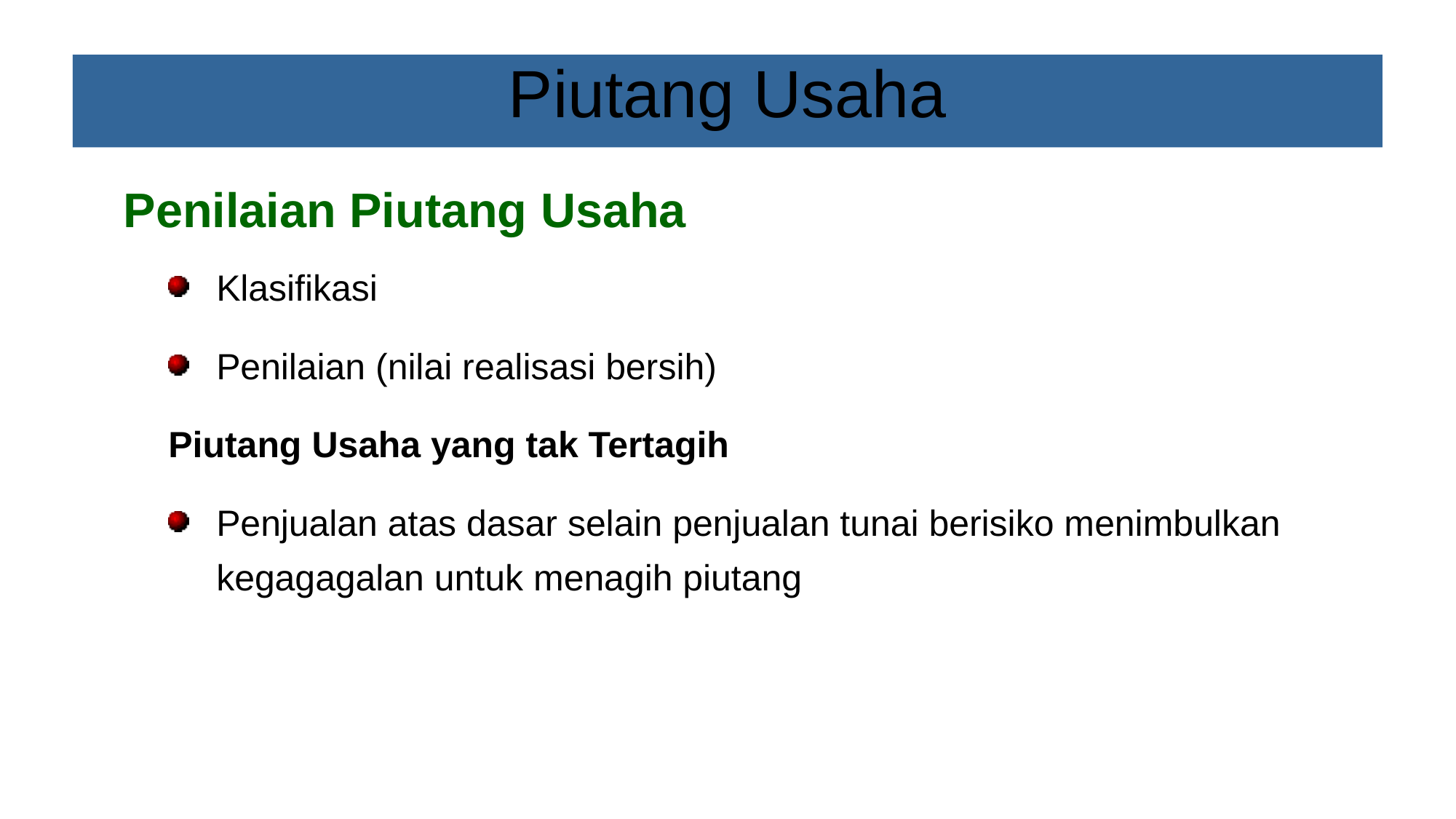

# Piutang Usaha
Penilaian Piutang Usaha
Klasifikasi
Penilaian (nilai realisasi bersih)
Piutang Usaha yang tak Tertagih
Penjualan atas dasar selain penjualan tunai berisiko menimbulkan kegagagalan untuk menagih piutang